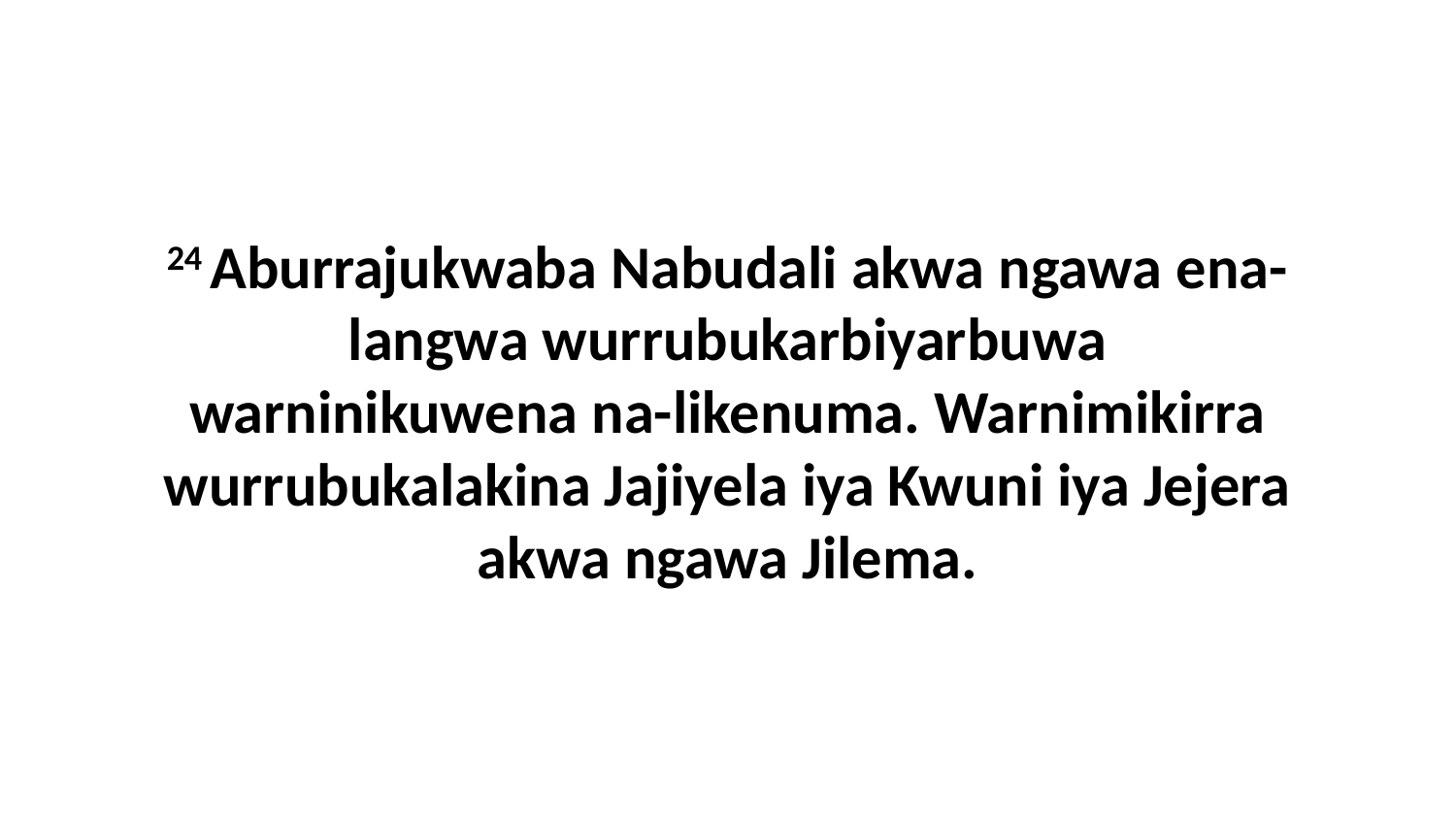

24 Aburrajukwaba Nabudali akwa ngawa ena-langwa wurrubukarbiyarbuwa warninikuwena na-likenuma. Warnimikirra wurrubukalakina Jajiyela iya Kwuni iya Jejera akwa ngawa Jilema.